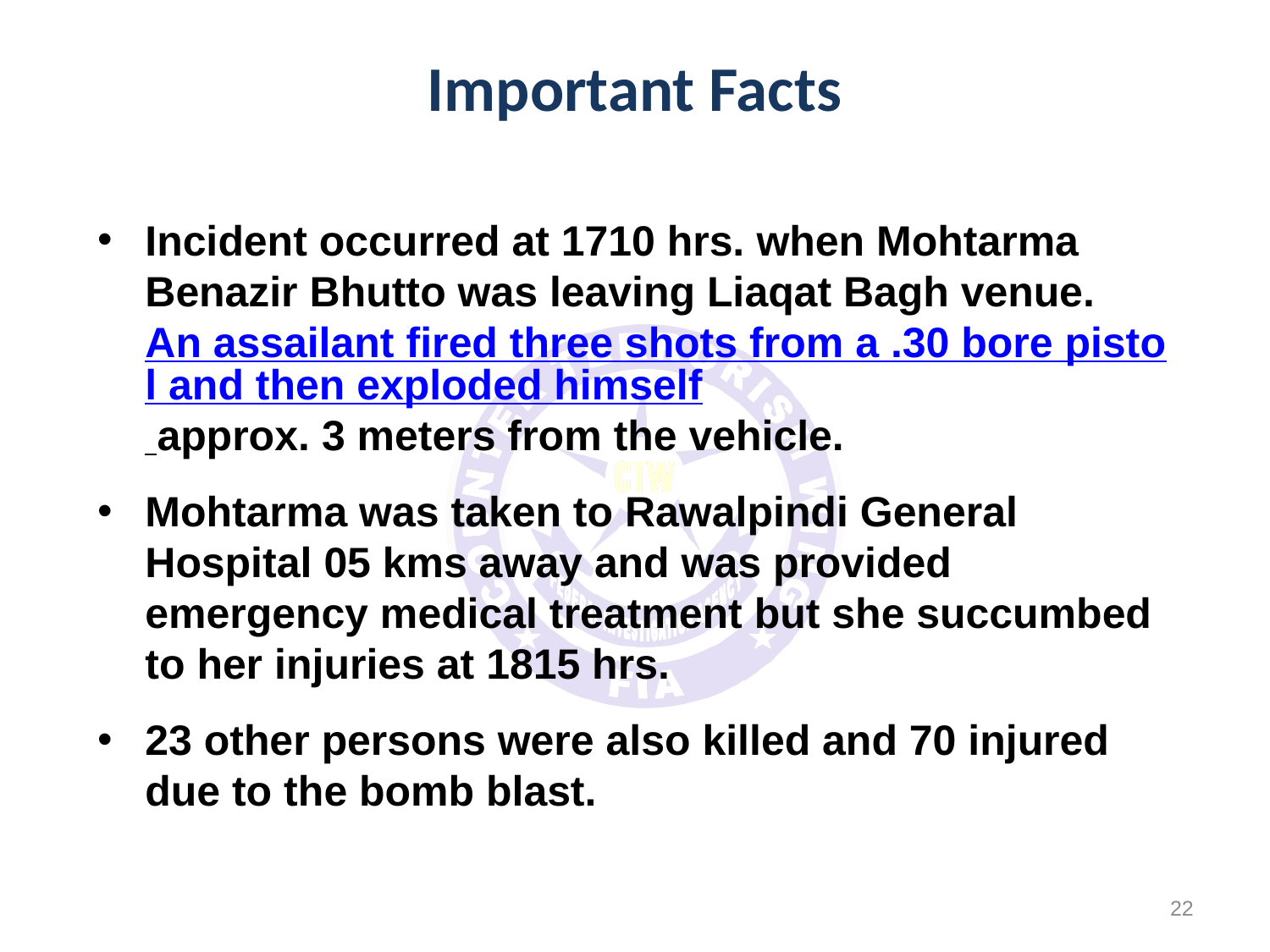

Important Facts
Incident occurred at 1710 hrs. when Mohtarma Benazir Bhutto was leaving Liaqat Bagh venue.
An assailant fired three shots from a .30 bore pistol and then exploded himself approx. 3 meters from the vehicle.
Mohtarma was taken to Rawalpindi General Hospital 05 kms away and was provided emergency medical treatment but she succumbed to her injuries at 1815 hrs.
23 other persons were also killed and 70 injured due to the bomb blast.
22